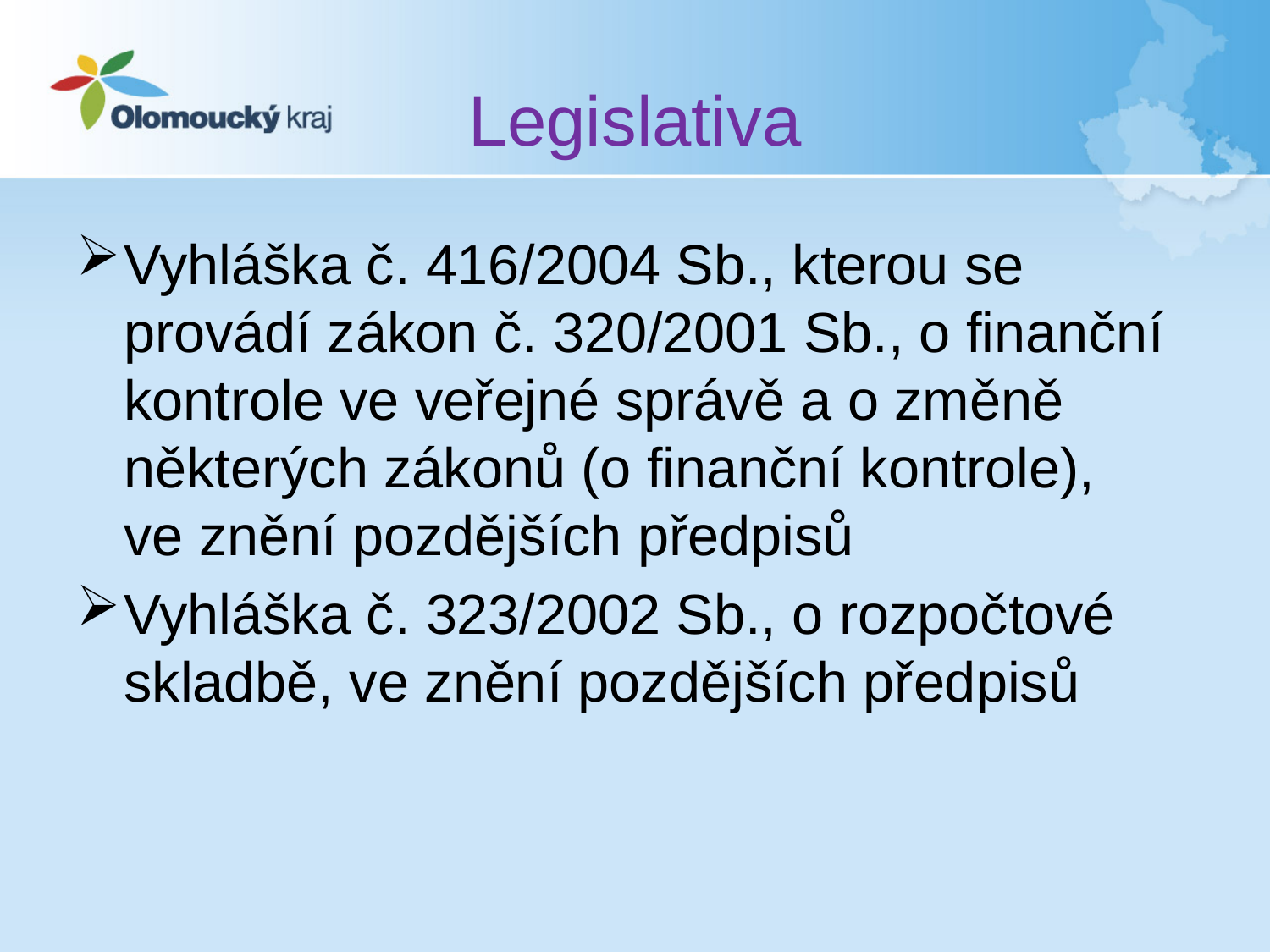

# Legislativa
Vyhláška č. 416/2004 Sb., kterou se provádí zákon č. 320/2001 Sb., o finanční kontrole ve veřejné správě a o změně některých zákonů (o finanční kontrole),
ve znění pozdějších předpisů
Vyhláška č. 323/2002 Sb., o rozpočtové skladbě, ve znění pozdějších předpisů